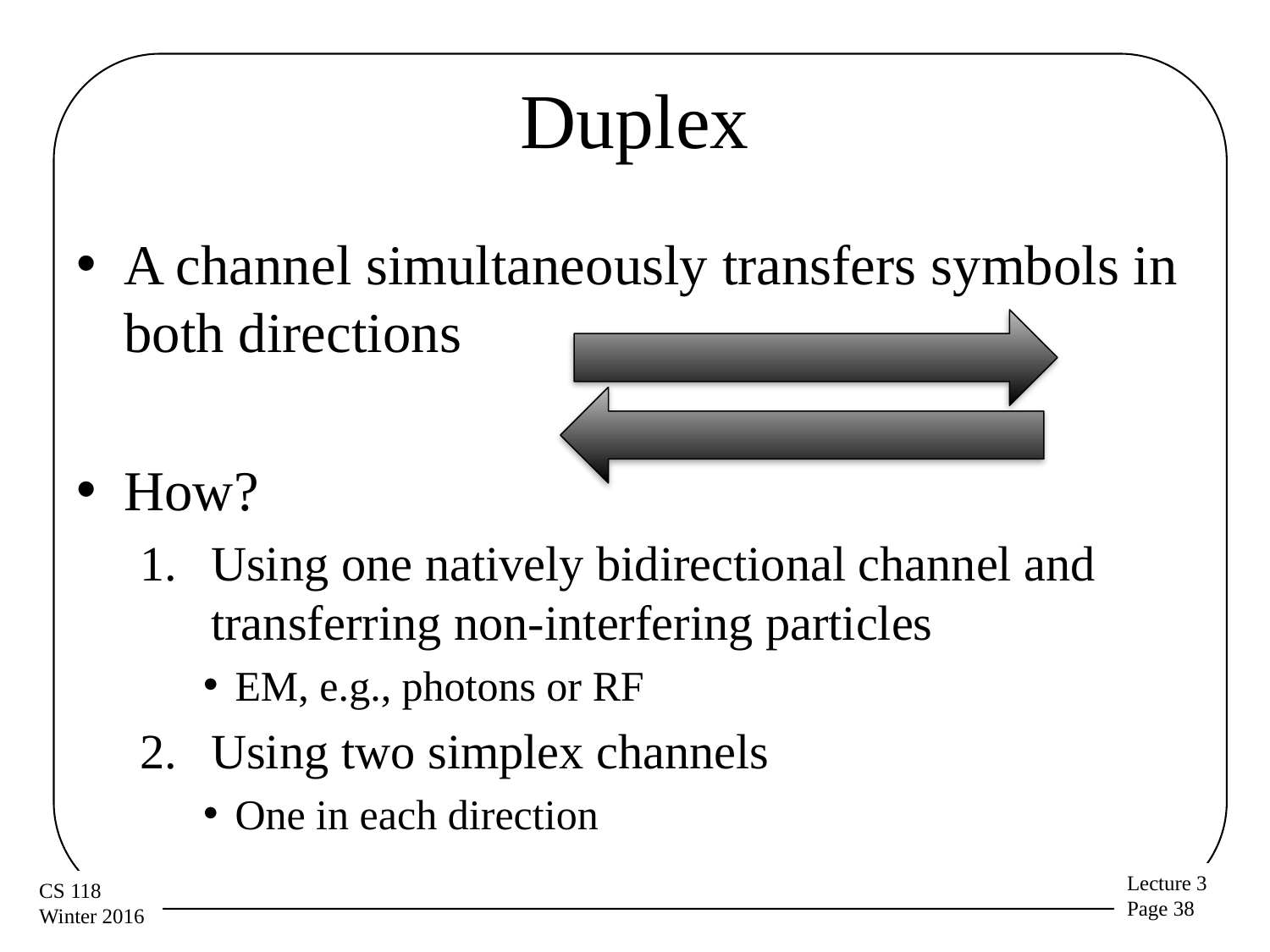

# Duplex
A channel simultaneously transfers symbols in both directions

How?
Using one natively bidirectional channel and transferring non-interfering particles
EM, e.g., photons or RF
Using two simplex channels
One in each direction